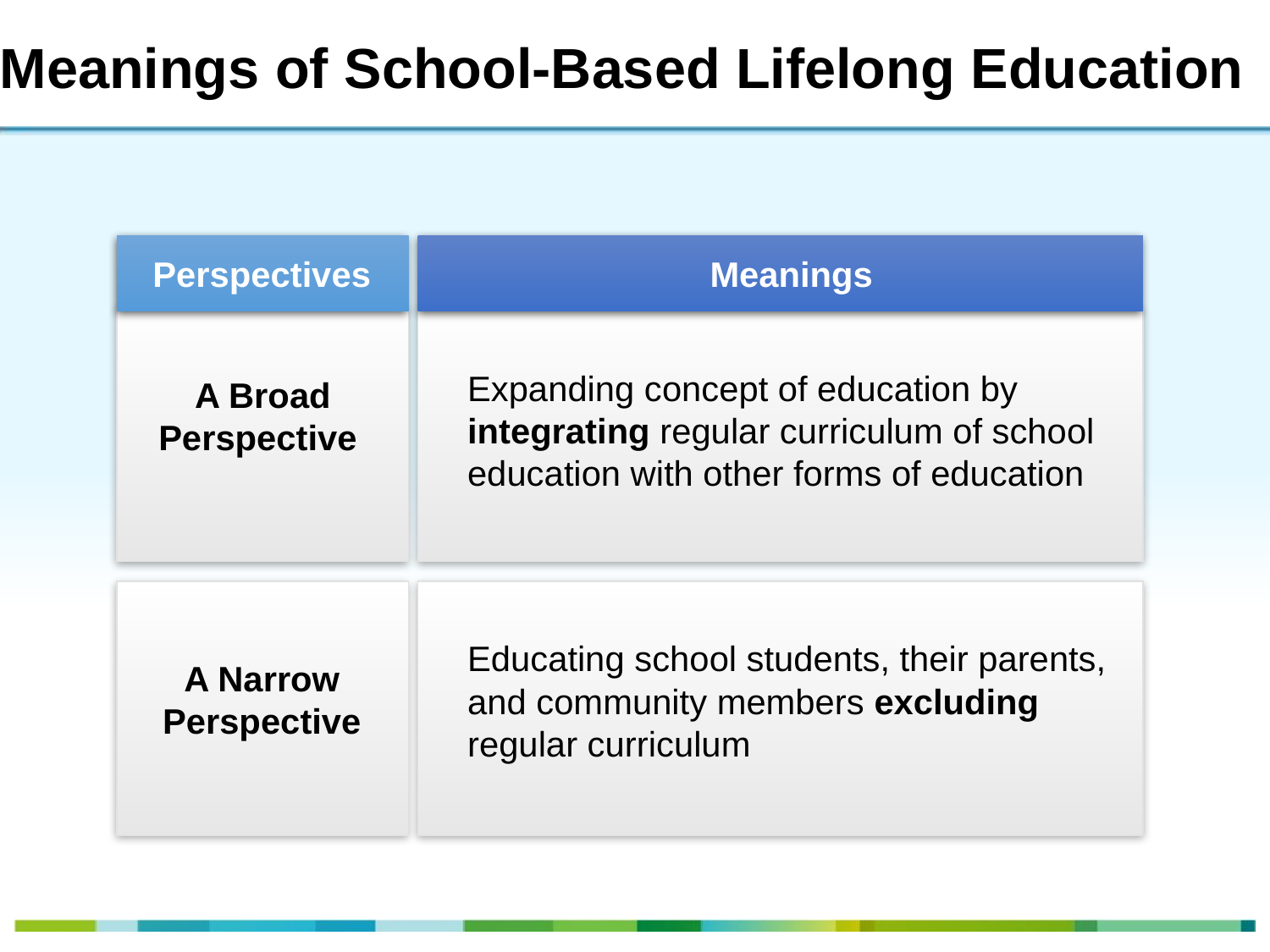

Meanings of School-Based Lifelong Education
Perspectives

Meanings

Expanding concept of education by integrating regular curriculum of school education with other forms of education
A Broad Perspective

Educating school students, their parents, and community members excluding regular curriculum
A Narrow Perspective